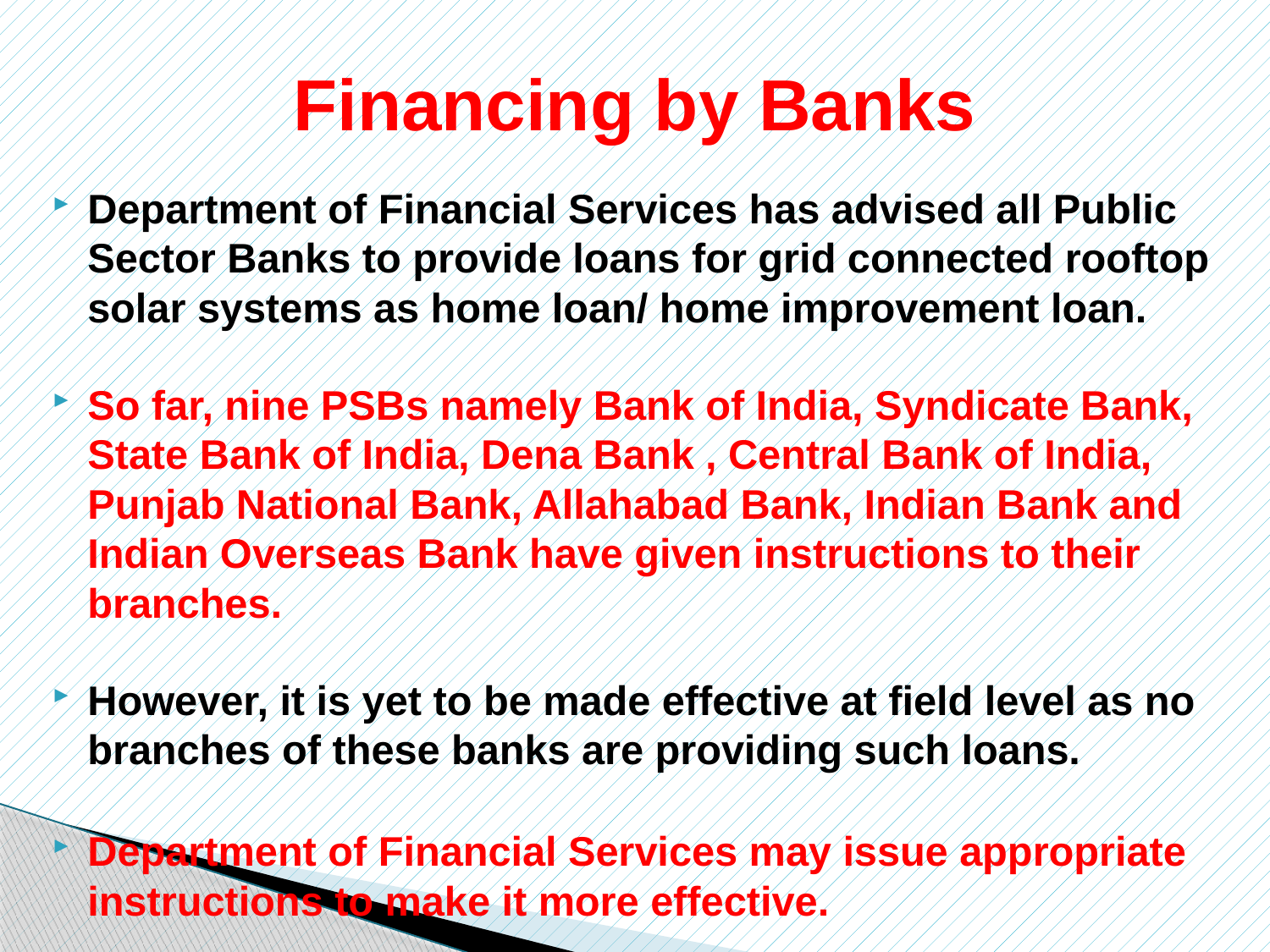

# Financing by Banks
Department of Financial Services has advised all Public Sector Banks to provide loans for grid connected rooftop solar systems as home loan/ home improvement loan.

So far, nine PSBs namely Bank of India, Syndicate Bank, State Bank of India, Dena Bank , Central Bank of India, Punjab National Bank, Allahabad Bank, Indian Bank and Indian Overseas Bank have given instructions to their branches.

However, it is yet to be made effective at field level as no branches of these banks are providing such loans.

Department of Financial Services may issue appropriate instructions to make it more effective.